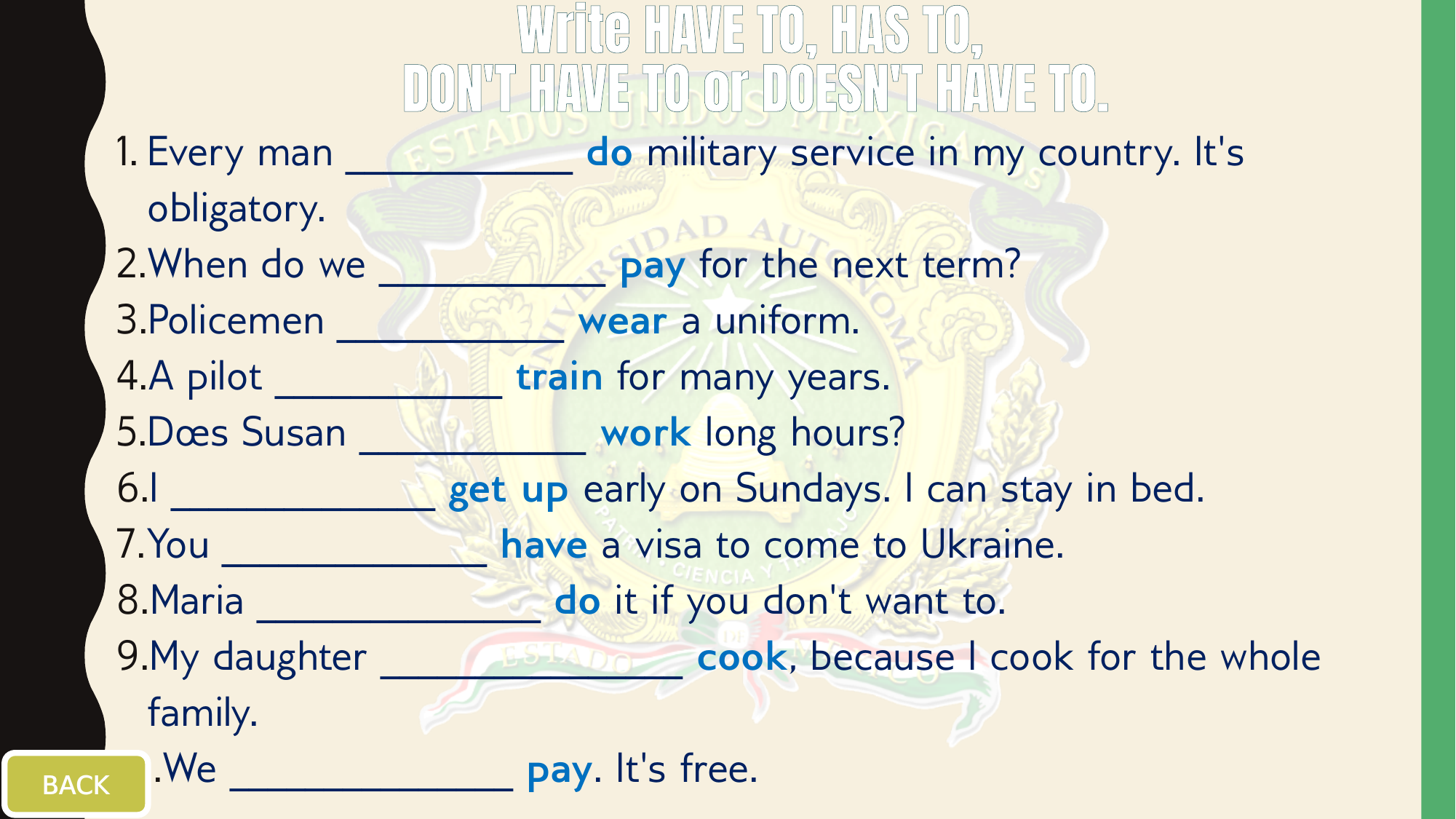

# Write HAVE TO, HAS TO, DON'T HAVE TO or DOESN'T HAVE TO.
Every man ____________ do military service in my country. It's obligatory.
When do we ____________ pay for the next term?
Policemen ____________ wear a uniform.
A pilot ____________ train for many years.
Does Susan ____________ work long hours?
I ______________ get up early on Sundays. I can stay in bed.
You ______________ have a visa to come to Ukraine.
Maria _______________ do it if you don't want to.
My daughter ________________ cook, because I cook for the whole family.
We _______________ pay. It's free.
BACK